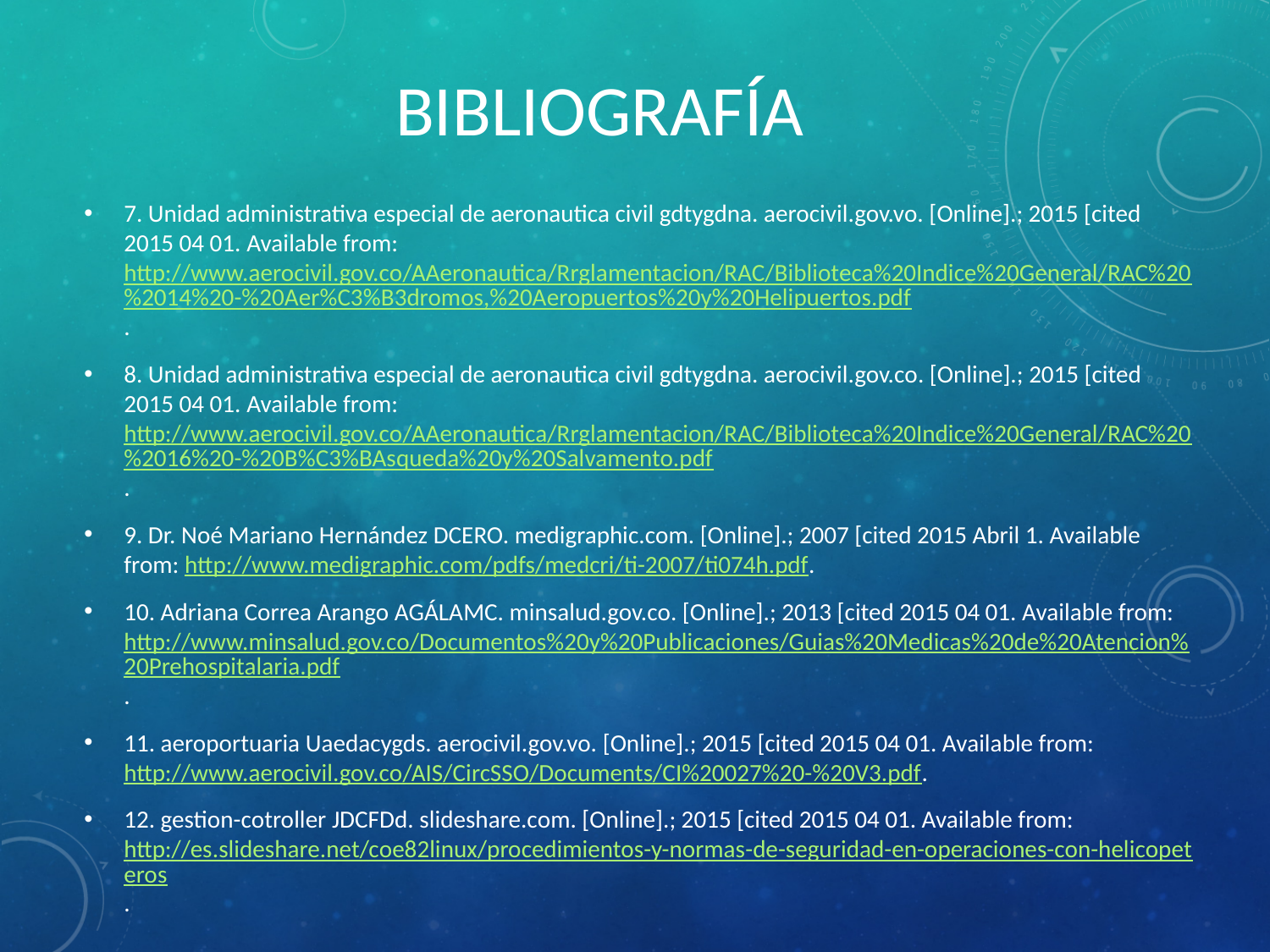

# BIBLIOGRAFÍA
7. Unidad administrativa especial de aeronautica civil gdtygdna. aerocivil.gov.vo. [Online].; 2015 [cited 2015 04 01. Available from: http://www.aerocivil.gov.co/AAeronautica/Rrglamentacion/RAC/Biblioteca%20Indice%20General/RAC%20%2014%20-%20Aer%C3%B3dromos,%20Aeropuertos%20y%20Helipuertos.pdf.
8. Unidad administrativa especial de aeronautica civil gdtygdna. aerocivil.gov.co. [Online].; 2015 [cited 2015 04 01. Available from: http://www.aerocivil.gov.co/AAeronautica/Rrglamentacion/RAC/Biblioteca%20Indice%20General/RAC%20%2016%20-%20B%C3%BAsqueda%20y%20Salvamento.pdf.
9. Dr. Noé Mariano Hernández DCERO. medigraphic.com. [Online].; 2007 [cited 2015 Abril 1. Available from: http://www.medigraphic.com/pdfs/medcri/ti-2007/ti074h.pdf.
10. Adriana Correa Arango AGÁLAMC. minsalud.gov.co. [Online].; 2013 [cited 2015 04 01. Available from: http://www.minsalud.gov.co/Documentos%20y%20Publicaciones/Guias%20Medicas%20de%20Atencion%20Prehospitalaria.pdf.
11. aeroportuaria Uaedacygds. aerocivil.gov.vo. [Online].; 2015 [cited 2015 04 01. Available from: http://www.aerocivil.gov.co/AIS/CircSSO/Documents/CI%20027%20-%20V3.pdf.
12. gestion-cotroller JDCFDd. slideshare.com. [Online].; 2015 [cited 2015 04 01. Available from: http://es.slideshare.net/coe82linux/procedimientos-y-normas-de-seguridad-en-operaciones-con-helicopeteros.